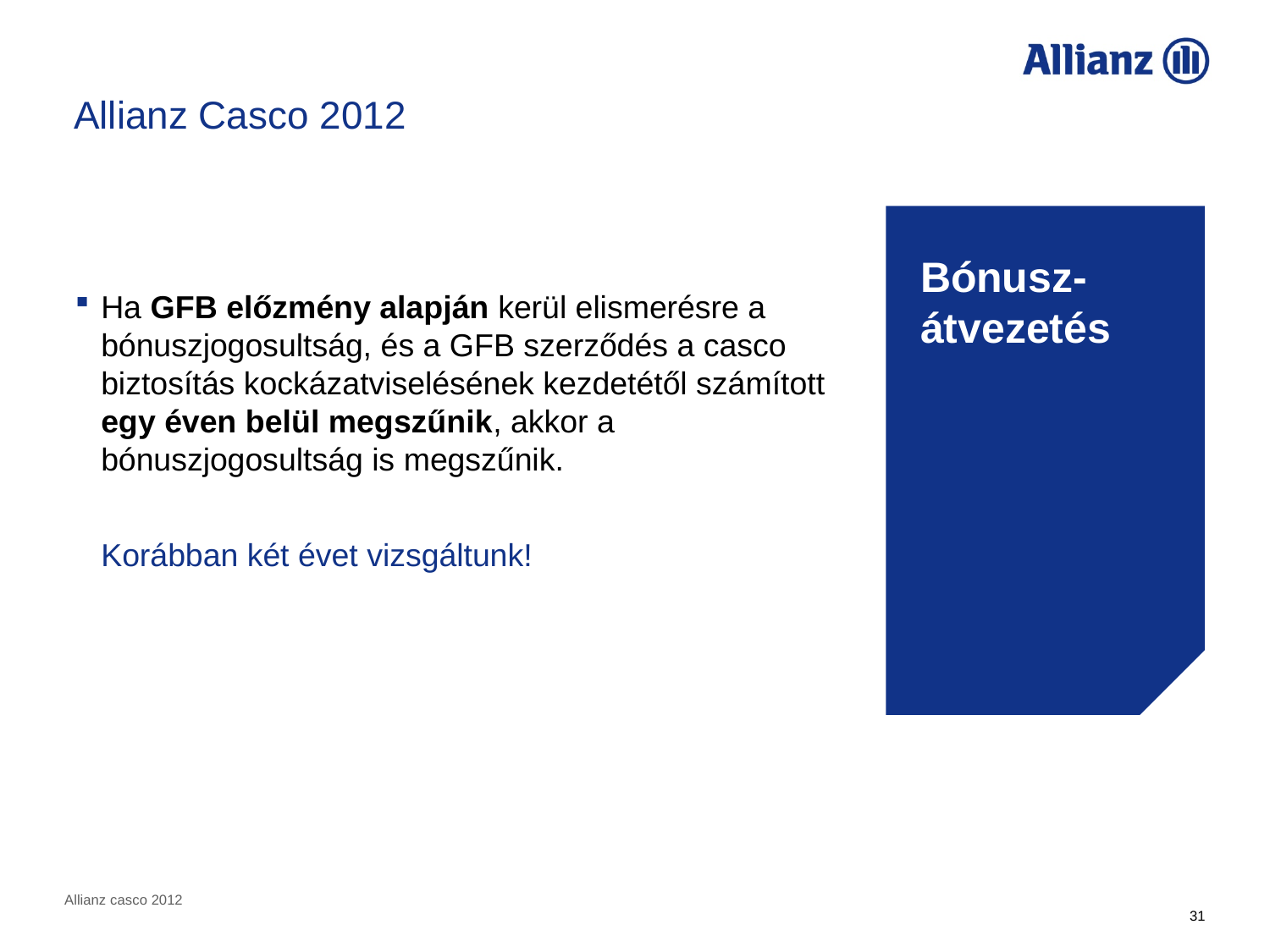

Allianz Casco 2012

Ha GFB előzmény alapján kerül elismerésre a bónuszjogosultság, és a GFB szerződés a casco biztosítás kockázatviselésének kezdetétől számított egy éven belül megszűnik, akkor a bónuszjogosultság is megszűnik.

	Korábban két évet vizsgáltunk!

Bónusz- átvezetés

Allianz casco 2012